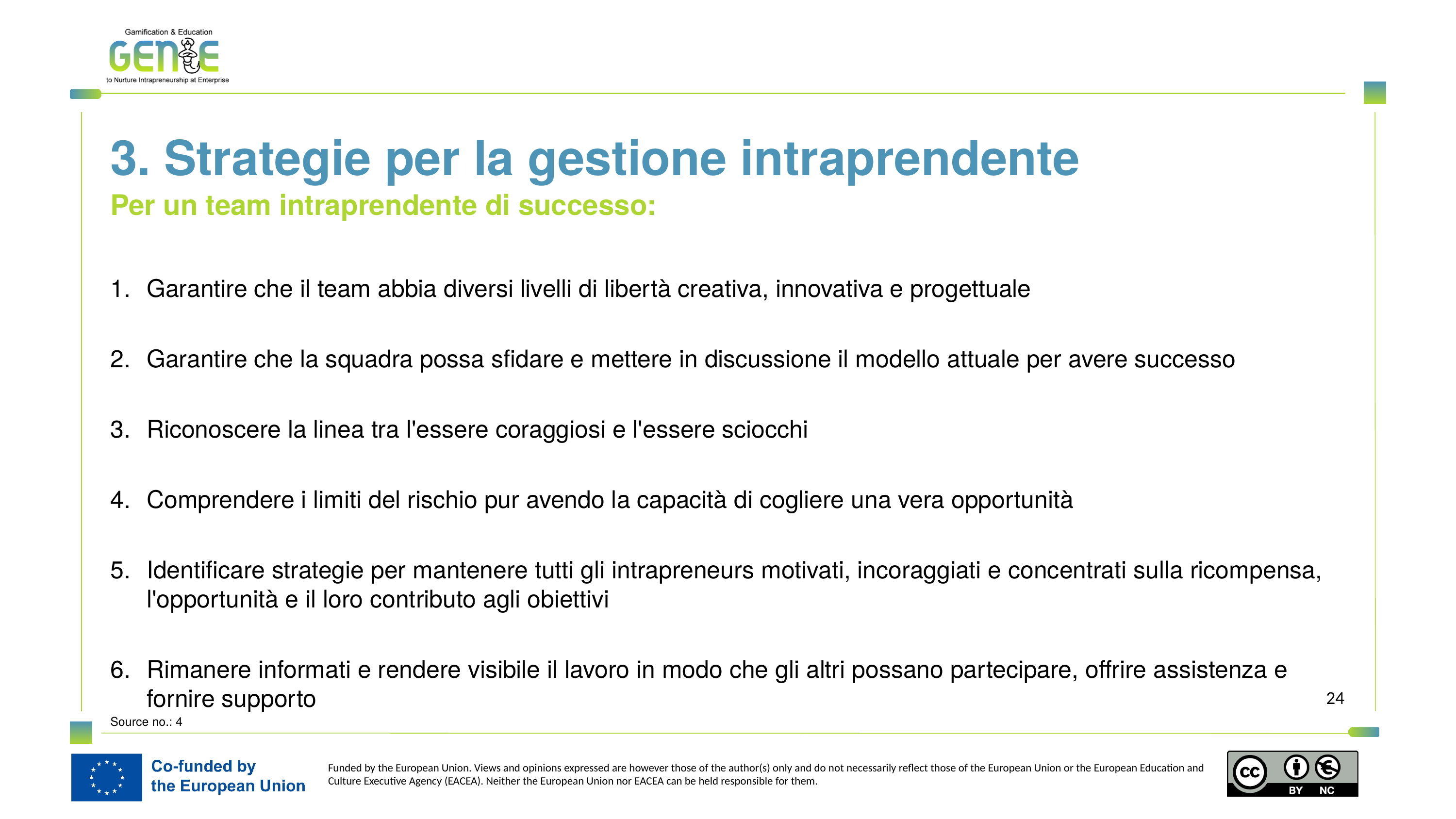

3. Strategie per la gestione intraprendente
Per un team intraprendente di successo:
Garantire che il team abbia diversi livelli di libertà creativa, innovativa e progettuale

Garantire che la squadra possa sfidare e mettere in discussione il modello attuale per avere successo

Riconoscere la linea tra l'essere coraggiosi e l'essere sciocchi

Comprendere i limiti del rischio pur avendo la capacità di cogliere una vera opportunità

Identificare strategie per mantenere tutti gli intrapreneurs motivati, incoraggiati e concentrati sulla ricompensa, l'opportunità e il loro contributo agli obiettivi

Rimanere informati e rendere visibile il lavoro in modo che gli altri possano partecipare, offrire assistenza e fornire supporto
Source no.: 4